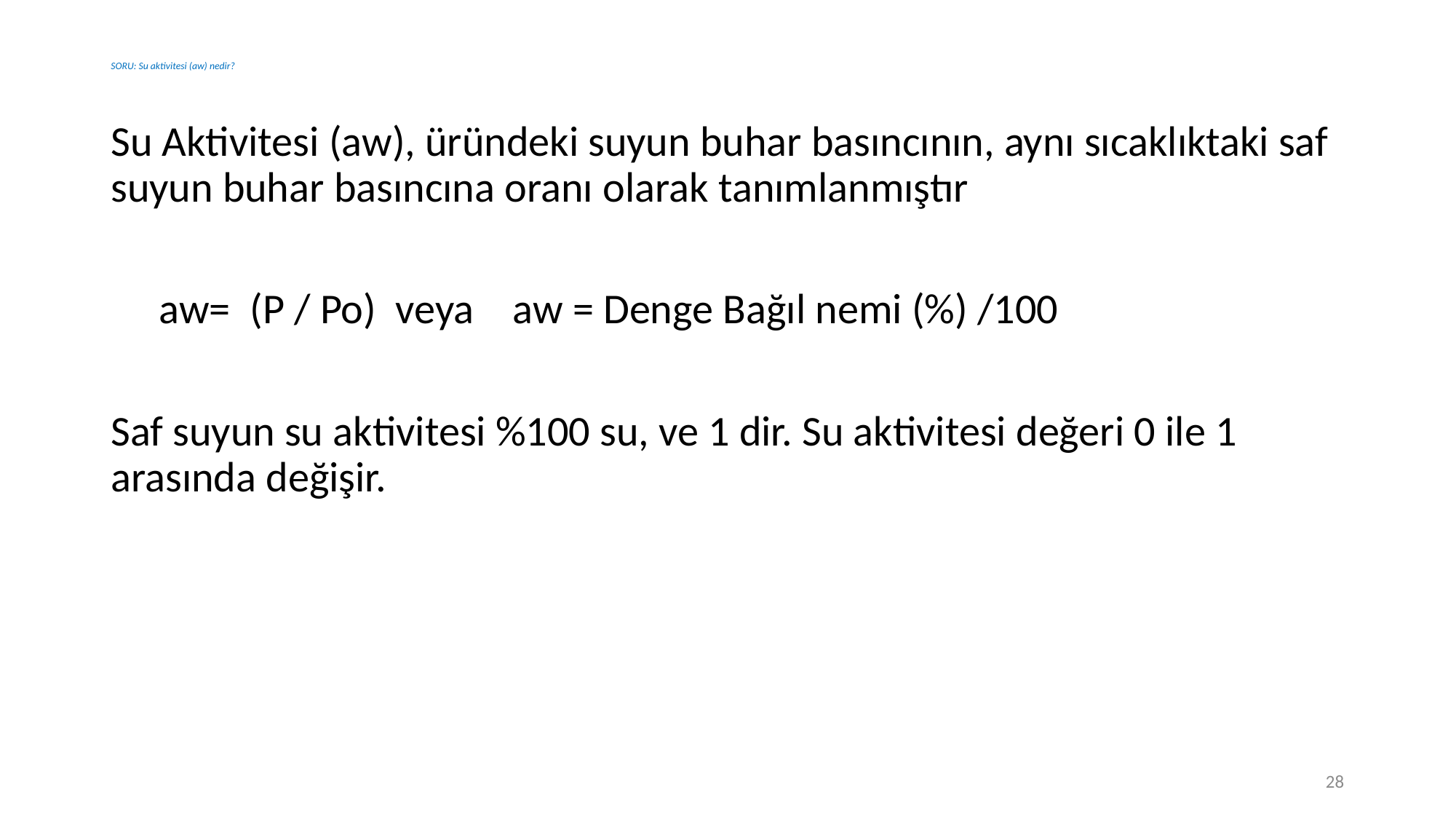

# SORU: Su aktivitesi (aw) nedir?
Su Aktivitesi (aw), üründeki suyun buhar basıncının, aynı sıcaklıktaki saf suyun buhar basıncına oranı olarak tanımlanmıştır

     aw=  (P / Po)  veya    aw = Denge Bağıl nemi (%) /100

Saf suyun su aktivitesi %100 su, ve 1 dir. Su aktivitesi değeri 0 ile 1 arasında değişir.
28